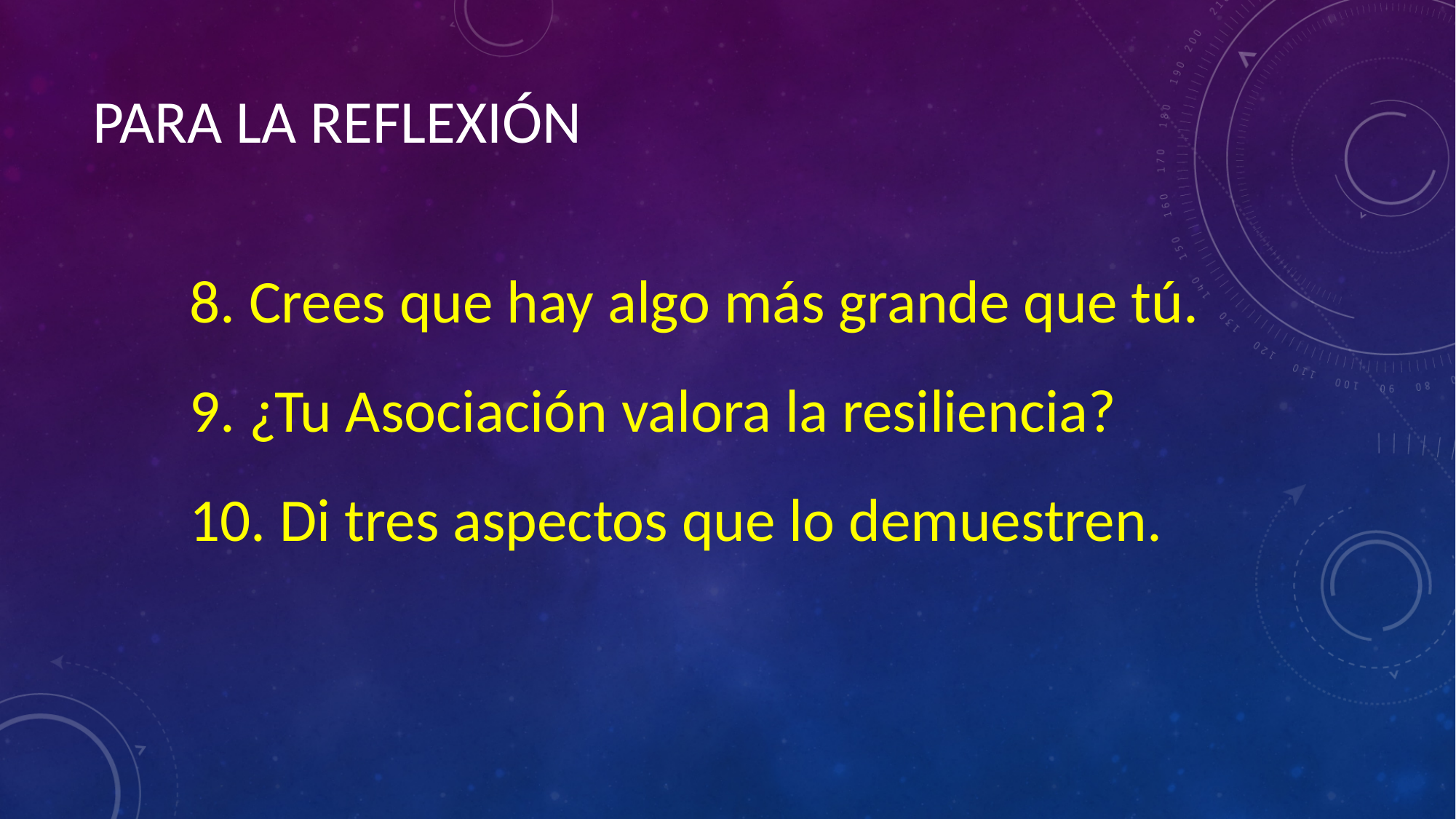

# PARA LA REFLEXIÓN
8. Crees que hay algo más grande que tú.
9. ¿Tu Asociación valora la resiliencia?
10. Di tres aspectos que lo demuestren.